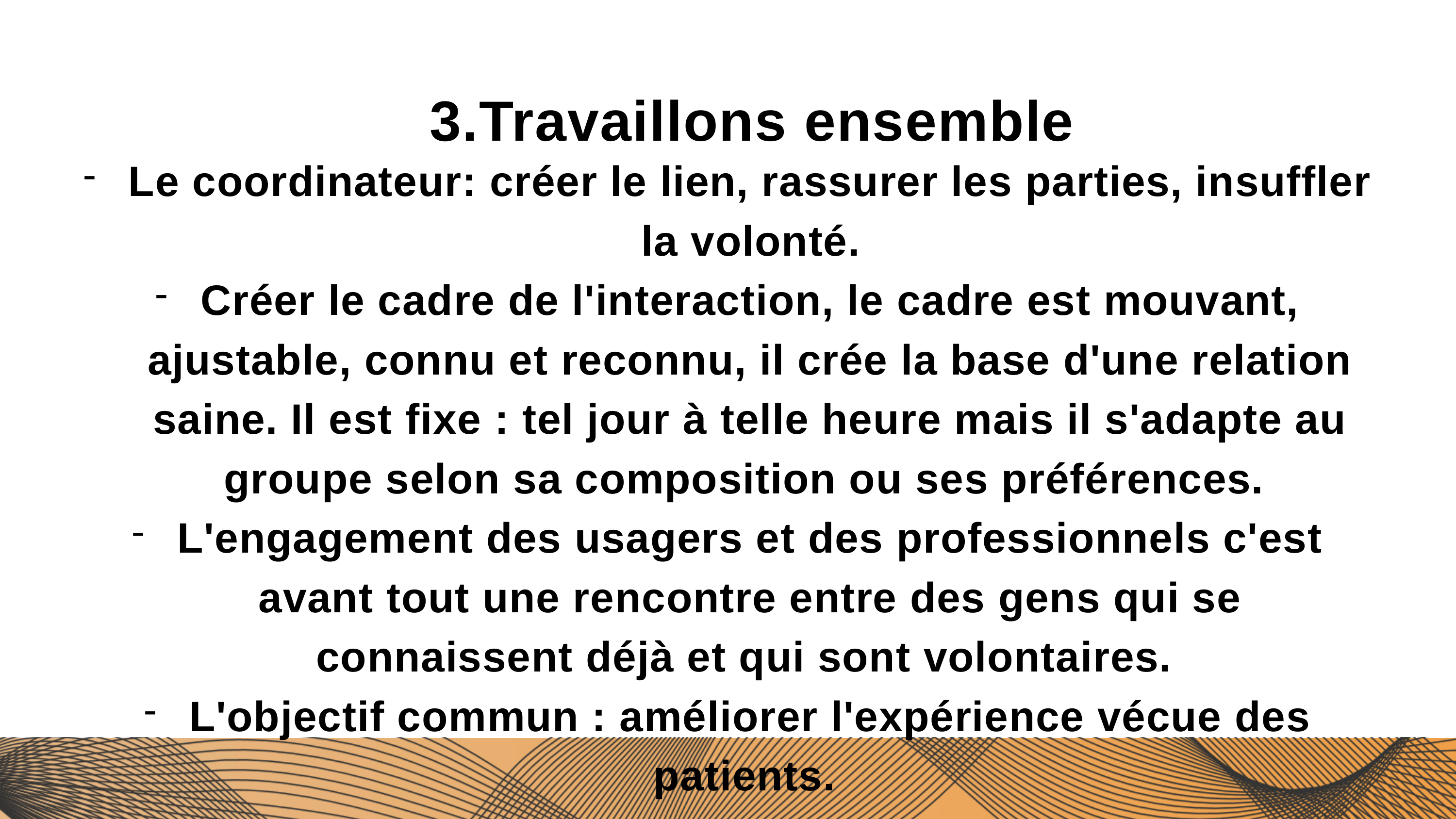

3.Travaillons ensemble
Le coordinateur: créer le lien, rassurer les parties, insuffler la volonté.
Créer le cadre de l'interaction, le cadre est mouvant, ajustable, connu et reconnu, il crée la base d'une relation saine. Il est fixe : tel jour à telle heure mais il s'adapte au groupe selon sa composition ou ses préférences.
L'engagement des usagers et des professionnels c'est avant tout une rencontre entre des gens qui se connaissent déjà et qui sont volontaires.
L'objectif commun : améliorer l'expérience vécue des patients.